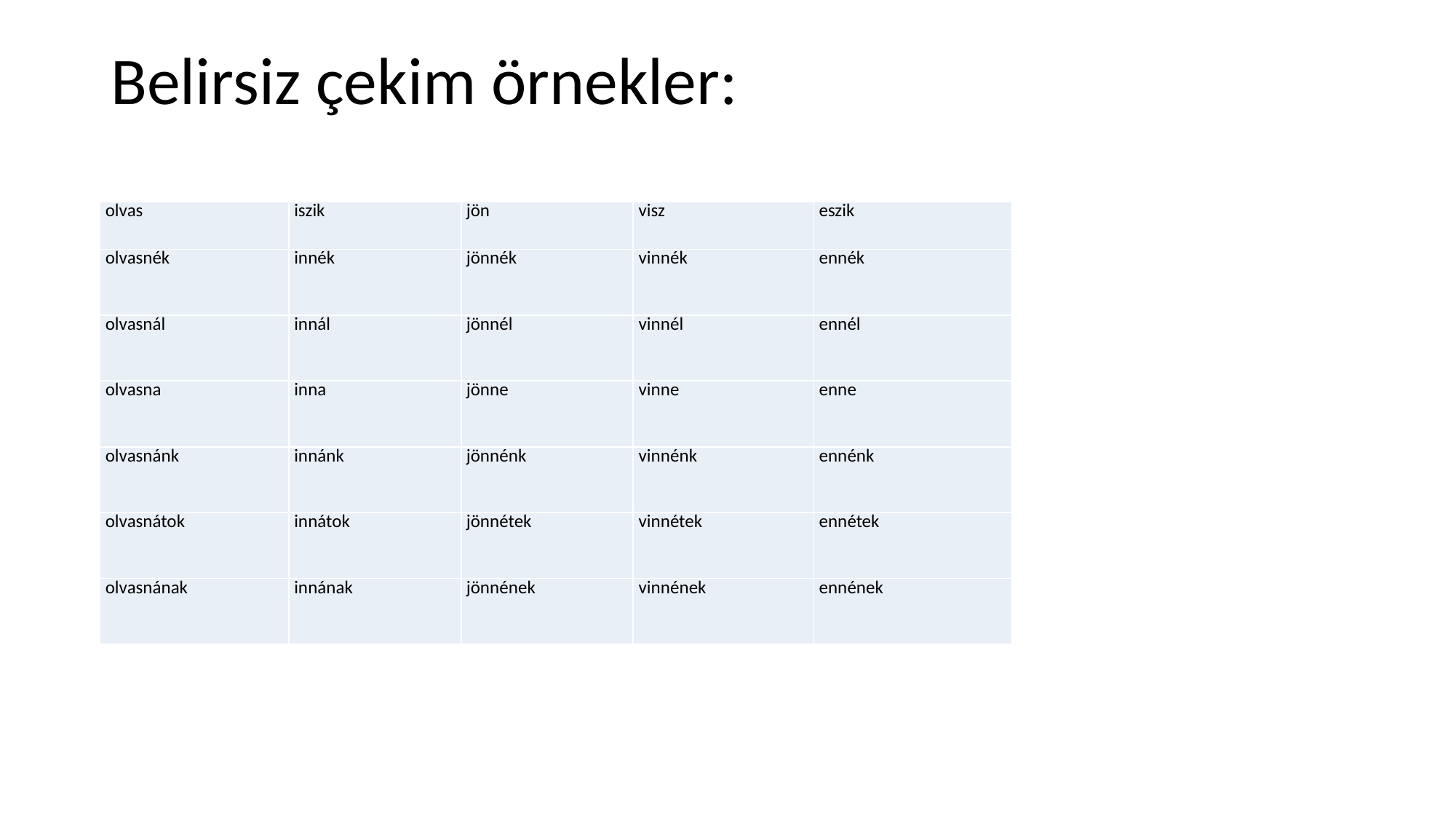

# Belirsiz çekim örnekler:
| olvas | iszik | jön | visz | eszik |
| --- | --- | --- | --- | --- |
| olvasnék | innék | jönnék | vinnék | ennék |
| olvasnál | innál | jönnél | vinnél | ennél |
| olvasna | inna | jönne | vinne | enne |
| olvasnánk | innánk | jönnénk | vinnénk | ennénk |
| olvasnátok | innátok | jönnétek | vinnétek | ennétek |
| olvasnának | innának | jönnének | vinnének | ennének |